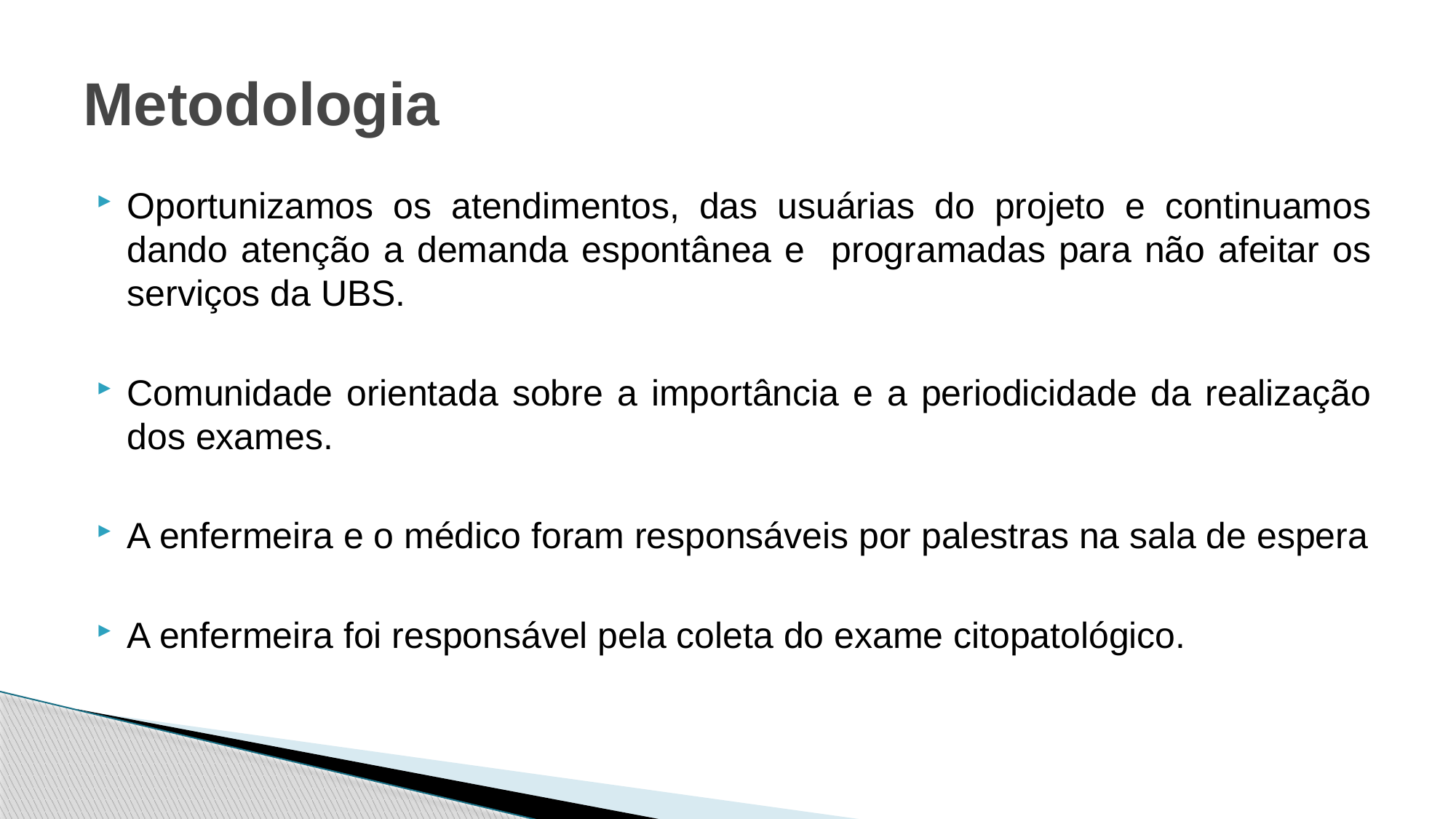

# Metodologia
Oportunizamos os atendimentos, das usuárias do projeto e continuamos dando atenção a demanda espontânea e  programadas para não afeitar os serviços da UBS.

Comunidade orientada sobre a importância e a periodicidade da realização dos exames.

A enfermeira e o médico foram responsáveis por palestras na sala de espera

A enfermeira foi responsável pela coleta do exame citopatológico.